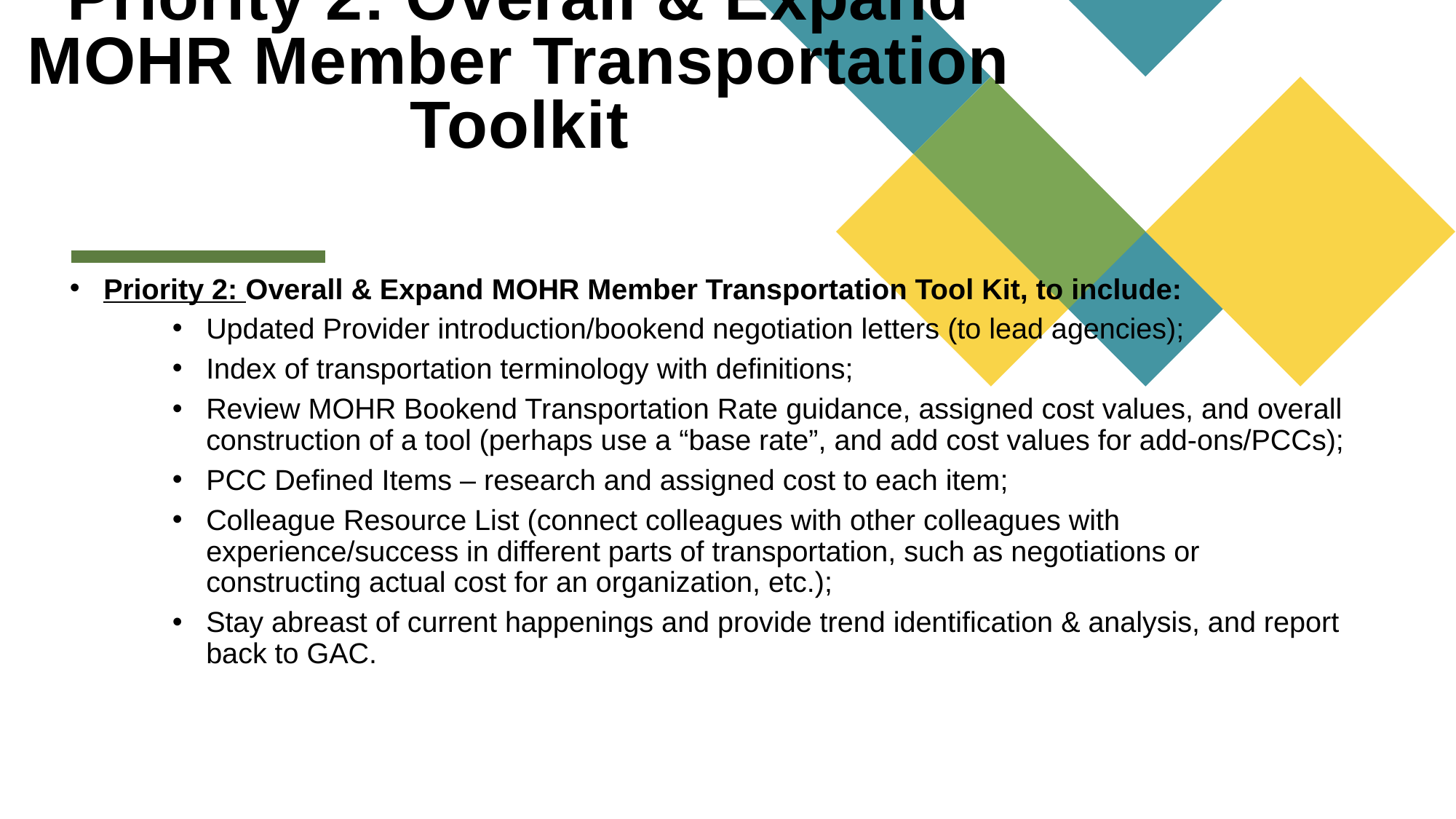

# Priority 2: Overall & Expand MOHR Member Transportation Toolkit

Priority 2: Overall & Expand MOHR Member Transportation Tool Kit, to include:
Updated Provider introduction/bookend negotiation letters (to lead agencies);
Index of transportation terminology with definitions;
Review MOHR Bookend Transportation Rate guidance, assigned cost values, and overall construction of a tool (perhaps use a “base rate”, and add cost values for add-ons/PCCs);
PCC Defined Items – research and assigned cost to each item;
Colleague Resource List (connect colleagues with other colleagues with experience/success in different parts of transportation, such as negotiations or constructing actual cost for an organization, etc.);
Stay abreast of current happenings and provide trend identification & analysis, and report back to GAC.